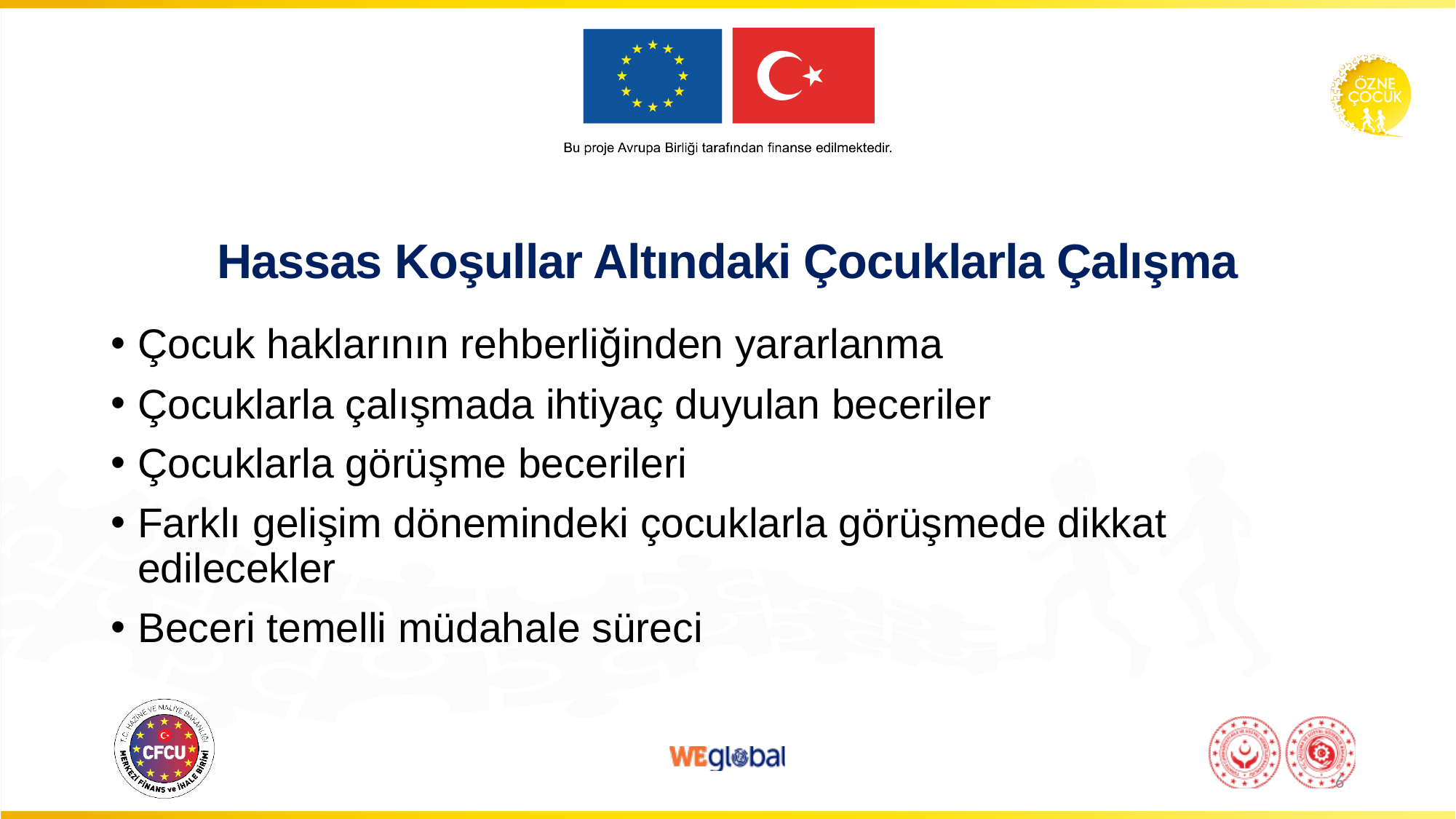

# Hassas Koşullar Altındaki Çocuklarla Çalışma
Çocuk haklarının rehberliğinden yararlanma
Çocuklarla çalışmada ihtiyaç duyulan beceriler
Çocuklarla görüşme becerileri
Farklı gelişim dönemindeki çocuklarla görüşmede dikkat edilecekler
Beceri temelli müdahale süreci
6